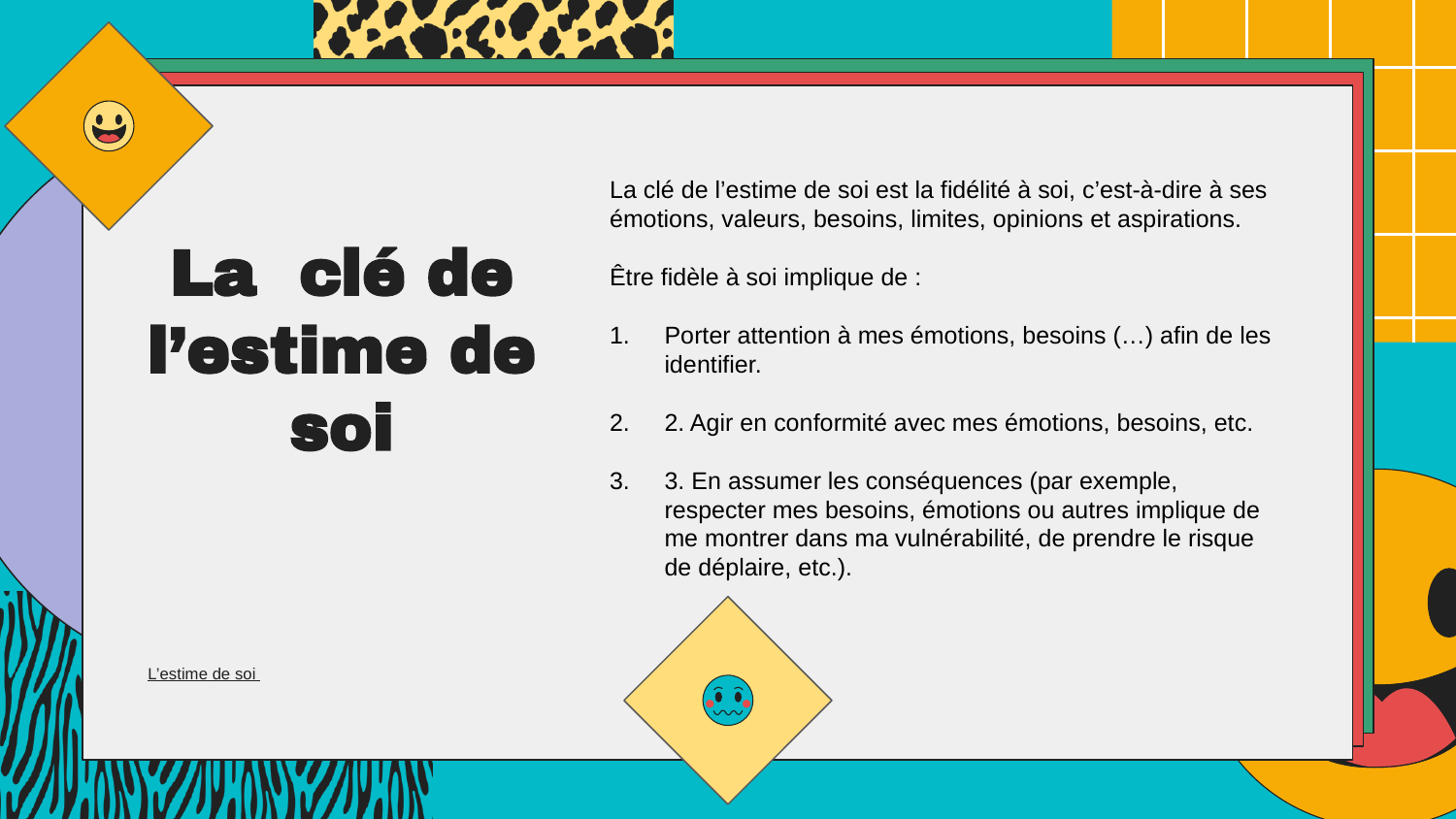

La clé de l’estime de soi est la fidélité à soi, c’est-à-dire à ses émotions, valeurs, besoins, limites, opinions et aspirations.

Être fidèle à soi implique de :

Porter attention à mes émotions, besoins (…) afin de les identifier.

2. Agir en conformité avec mes émotions, besoins, etc.

3. En assumer les conséquences (par exemple, respecter mes besoins, émotions ou autres implique de me montrer dans ma vulnérabilité, de prendre le risque de déplaire, etc.).
# La  clé de l’estime de soi

L’estime de soi